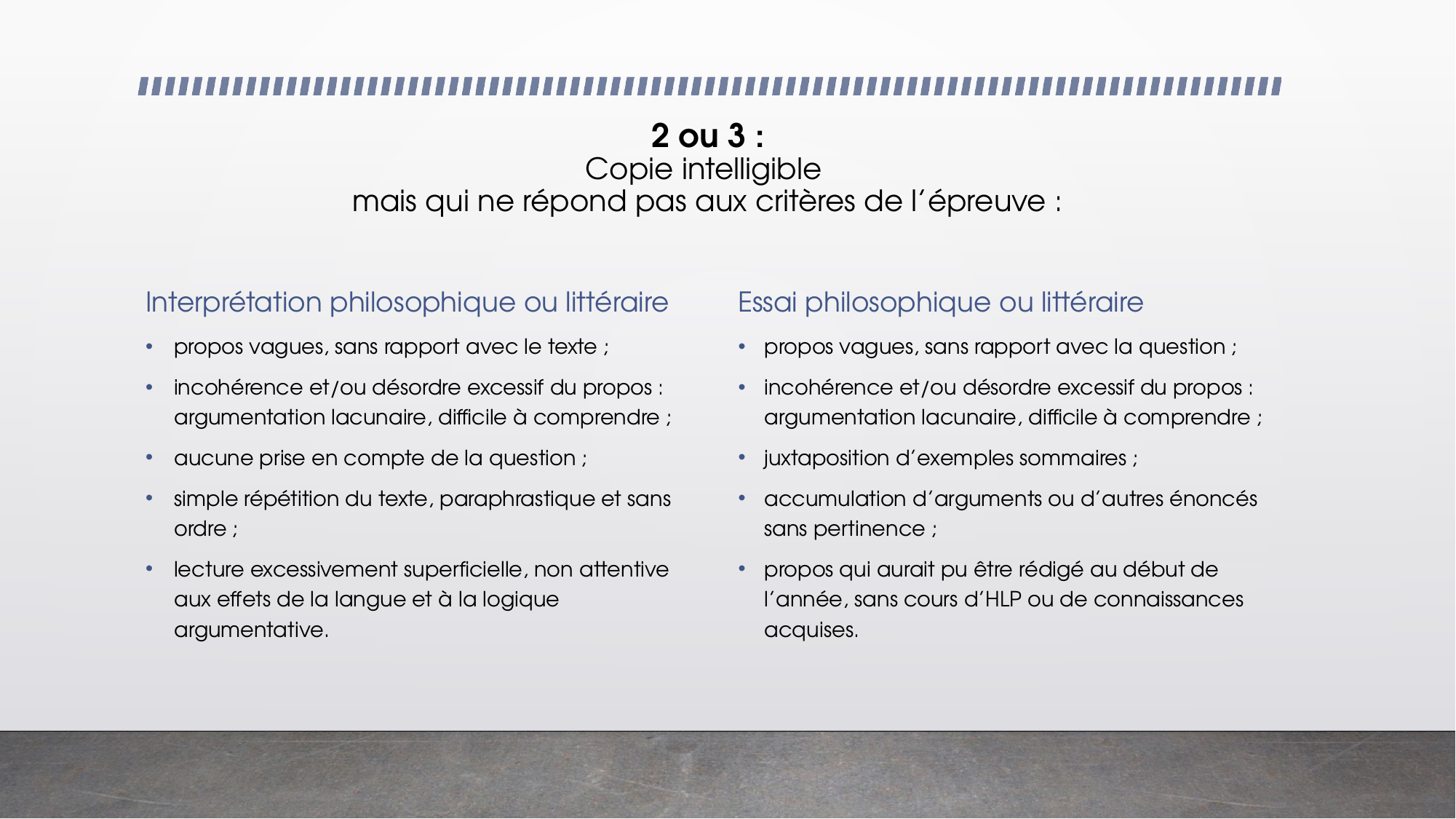

2 ou 3 :
Copie intelligible
mais qui ne répond pas aux critères de l’épreuve :
Interprétation philosophique ou littéraire
Essai philosophique ou littéraire
propos vagues, sans rapport avec le texte ;
incohérence et/ou désordre excessif du propos : argumentation lacunaire, difficile à comprendre ;
aucune prise en compte de la question ;
simple répétition du texte, paraphrastique et sans ordre ;
lecture excessivement superficielle, non attentive aux effets de la langue et à la logique argumentative.
propos vagues, sans rapport avec la question ;
incohérence et/ou désordre excessif du propos : argumentation lacunaire, difficile à comprendre ;
juxtaposition d’exemples sommaires ;
accumulation d’arguments ou d’autres énoncés sans pertinence ;
propos qui aurait pu être rédigé au début de l’année, sans cours d’HLP ou de connaissances acquises.